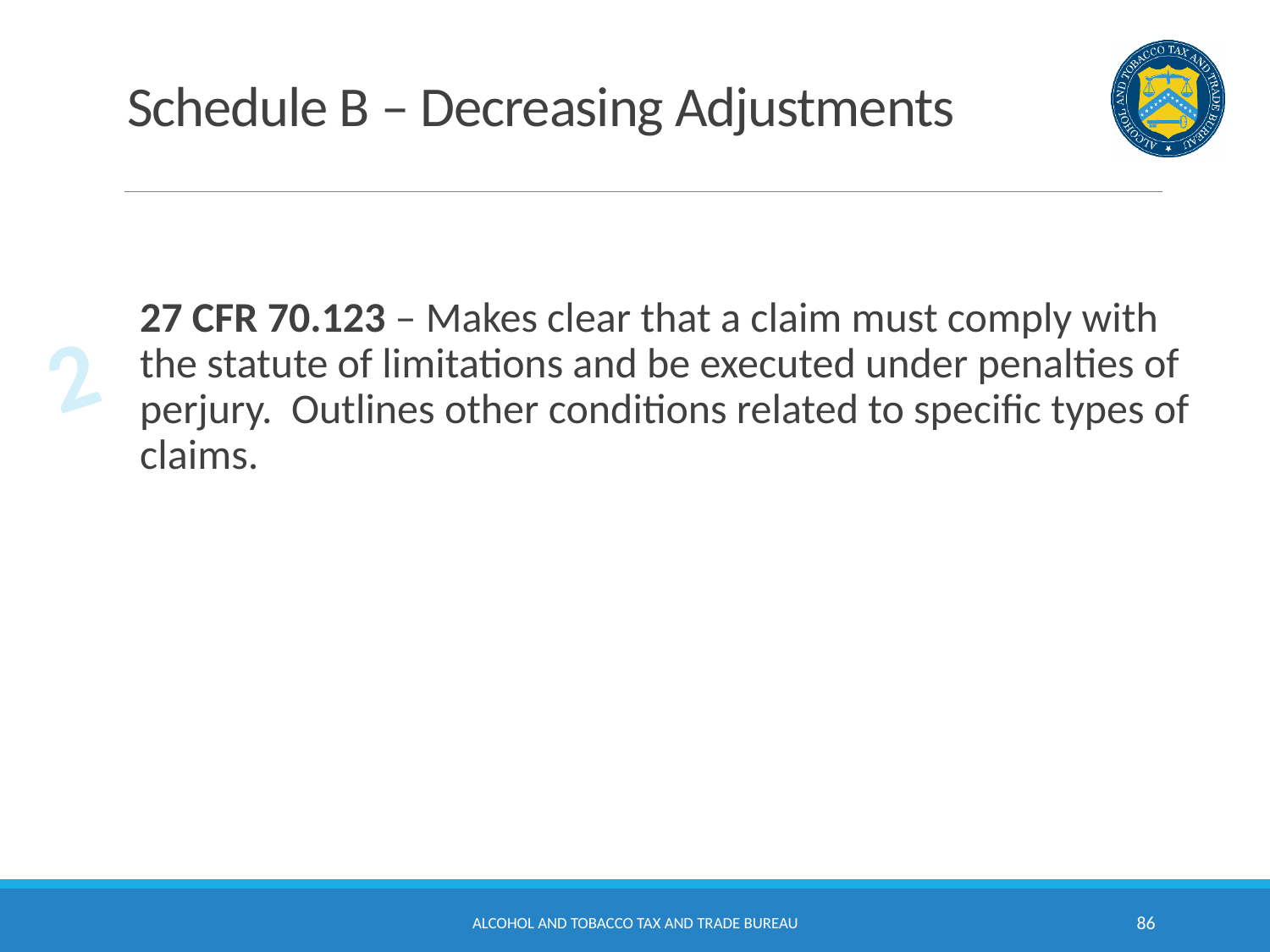

# Schedule B – Decreasing Adjustments

27 CFR 70.123 – Makes clear that a claim must comply with the statute of limitations and be executed under penalties of perjury.  Outlines other conditions related to specific types of claims.
2
Alcohol and Tobacco Tax and Trade Bureau
86